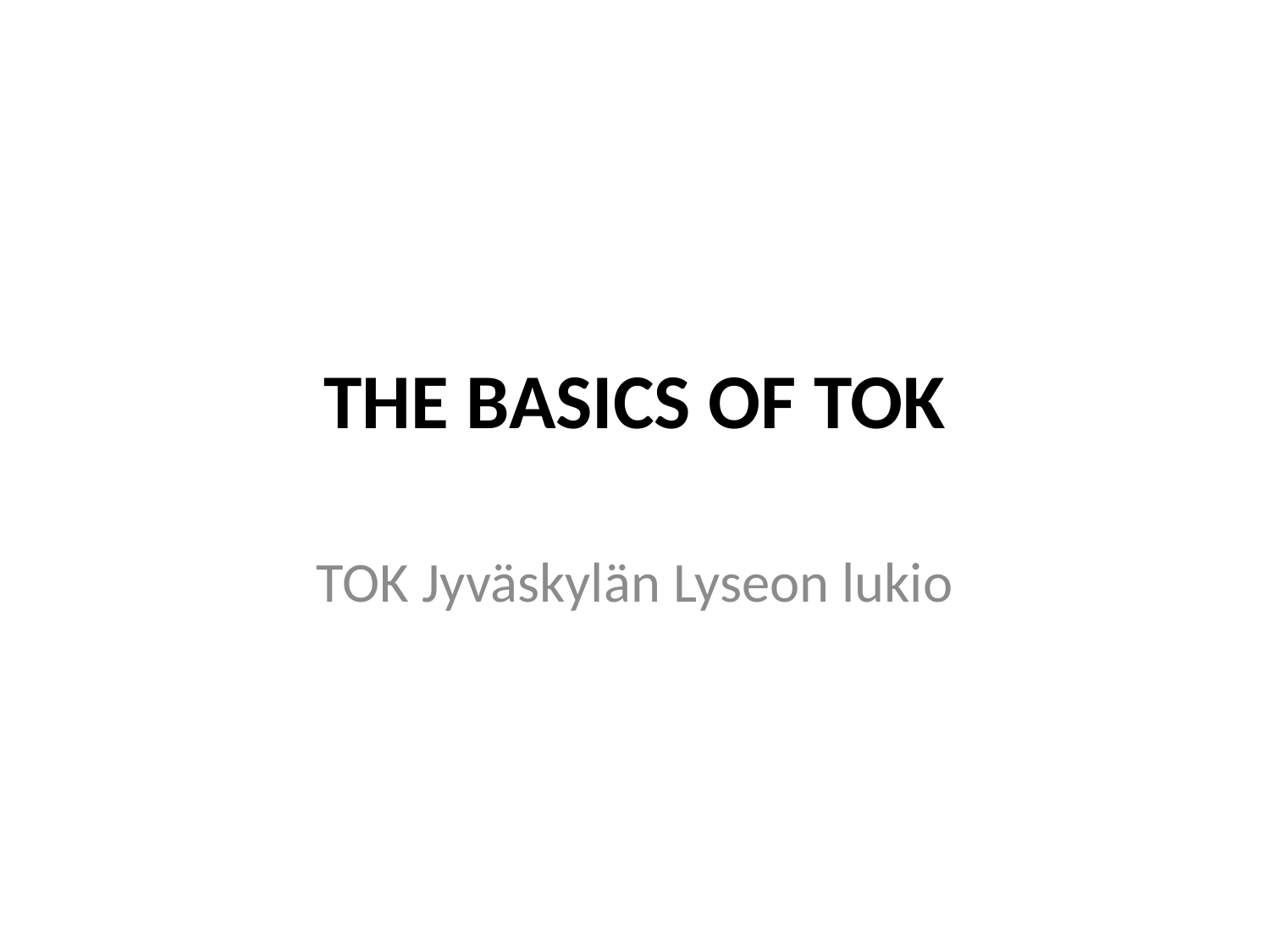

# THE BASICS OF TOK
TOK Jyväskylän Lyseon lukio